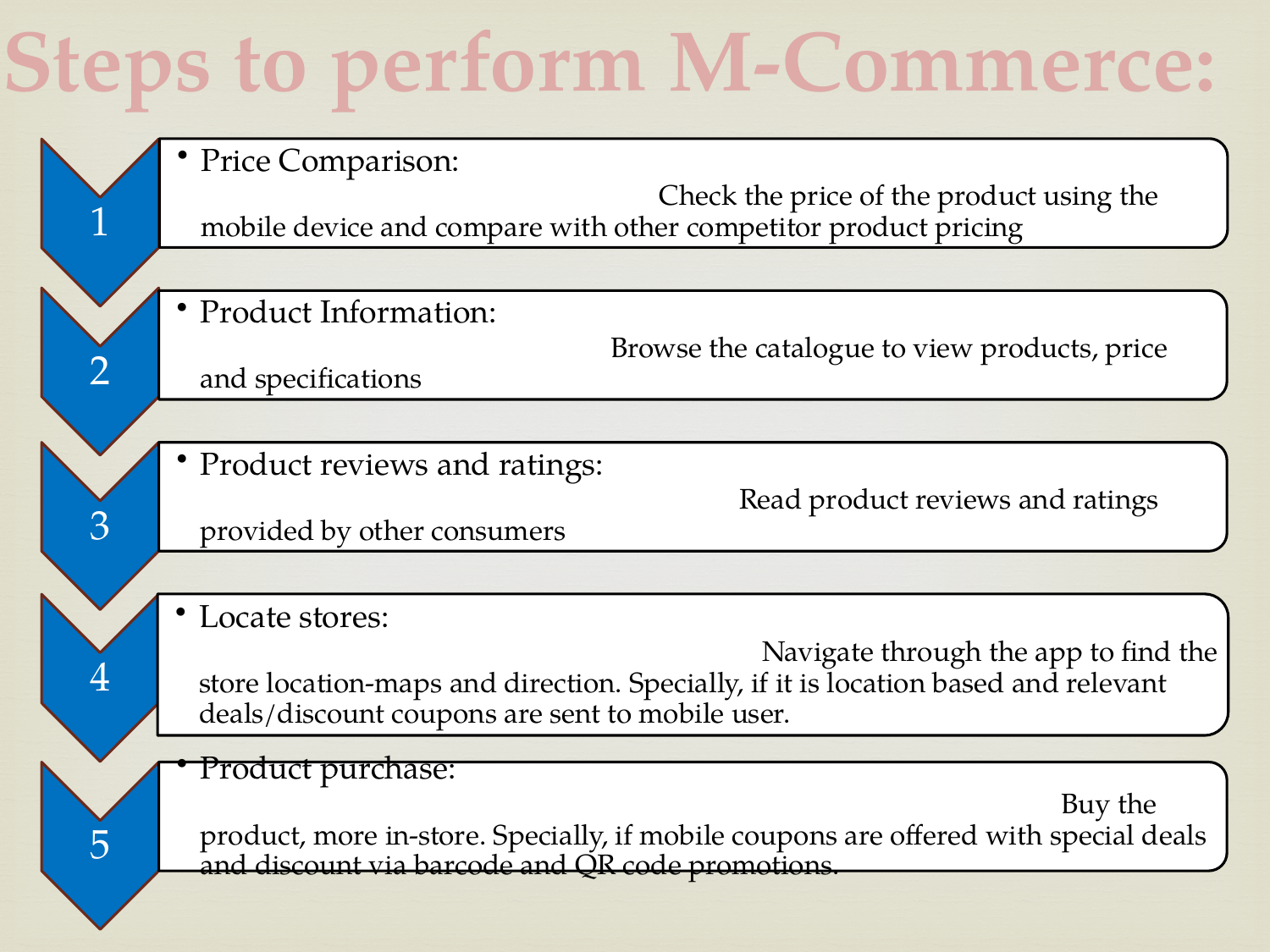

Steps to perform M-Commerce:
Price Comparison:                                                                                                                                                        Check the price of the product using the mobile device and compare with other competitor product pricing
1
2
Product Information:                                                                                                                                             Browse the catalogue to view products, price and specifications
3
Product reviews and ratings:                                                                                                                                                Read product reviews and ratings provided by other consumers
Locate stores:                                                                                                                                                                              Navigate through the app to find the store location-maps and direction. Specially, if it is location based and relevant deals/discount coupons are sent to mobile user.
4
5
Product purchase:                                                                                                                                                                                                          Buy the product, more in-store. Specially, if mobile coupons are offered with special deals and discount via barcode and QR code promotions.